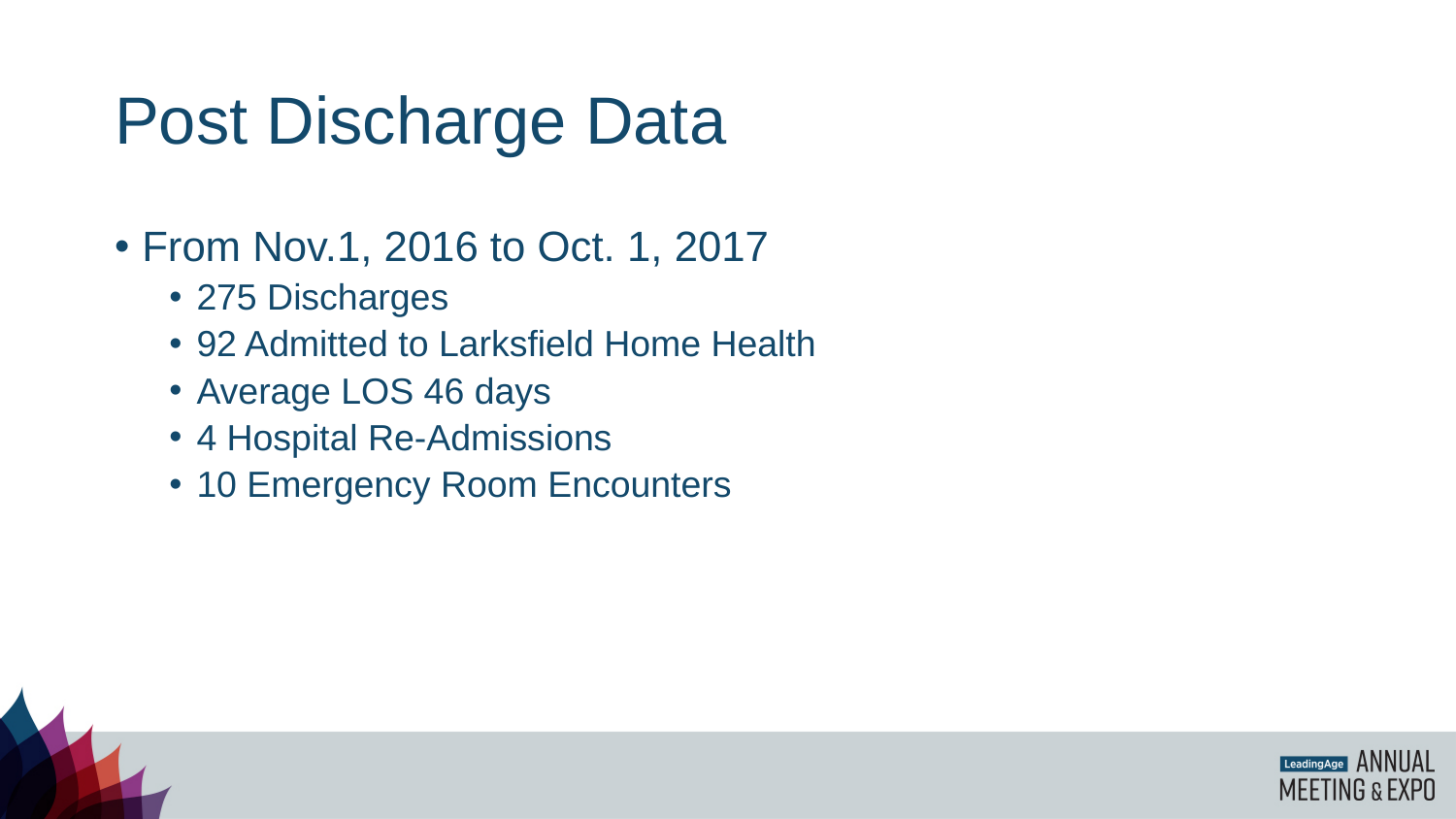

# Post Discharge Data
From Nov.1, 2016 to Oct. 1, 2017
275 Discharges
92 Admitted to Larksfield Home Health
Average LOS 46 days
4 Hospital Re-Admissions
10 Emergency Room Encounters